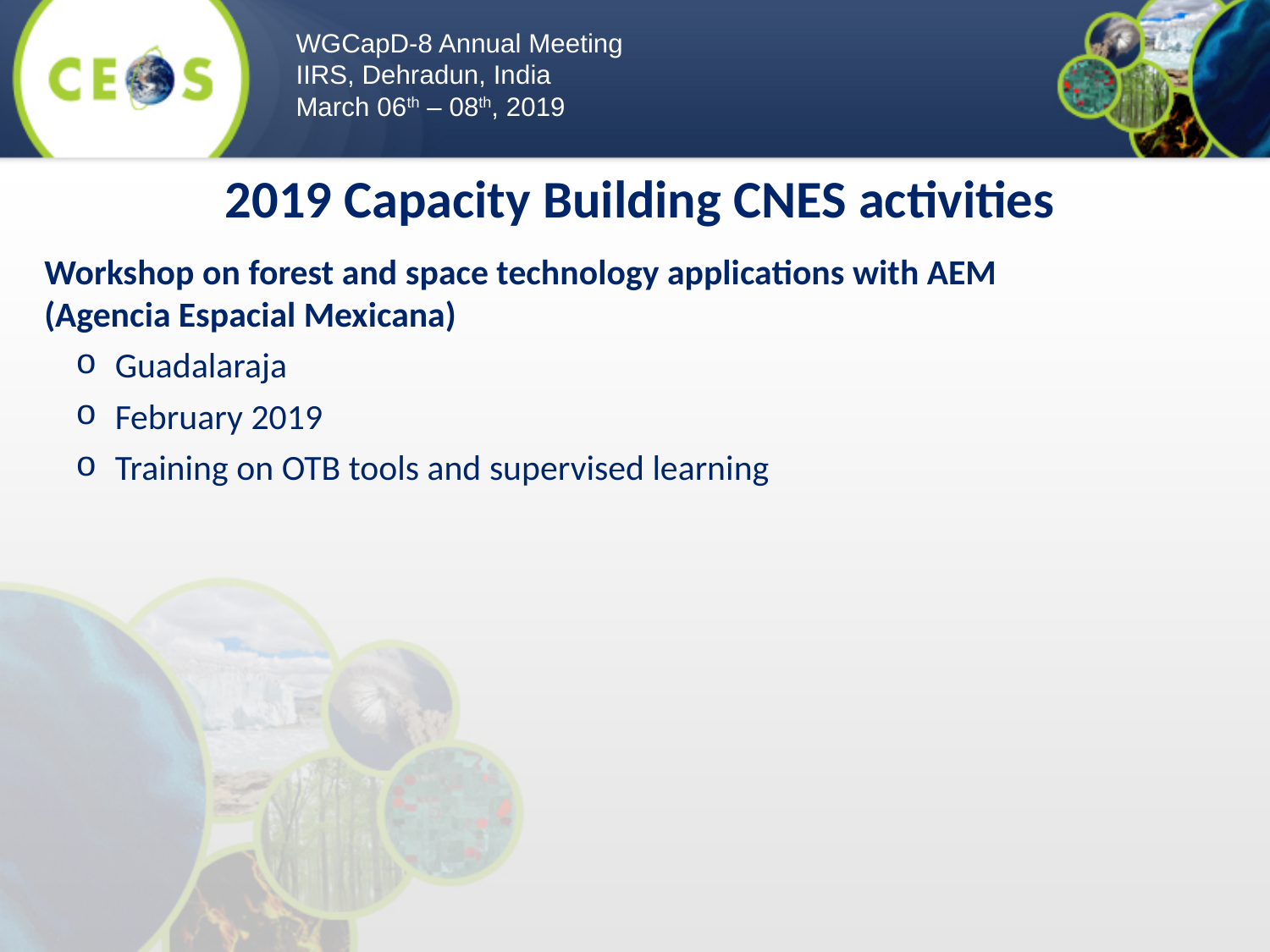

WGCapD-8 Annual Meeting
IIRS, Dehradun, India
March 06th – 08th, 2019
2019 Capacity Building CNES activities

Workshop on forest and space technology applications with AEM
(Agencia Espacial Mexicana)
Guadalaraja
February 2019
Training on OTB tools and supervised learning